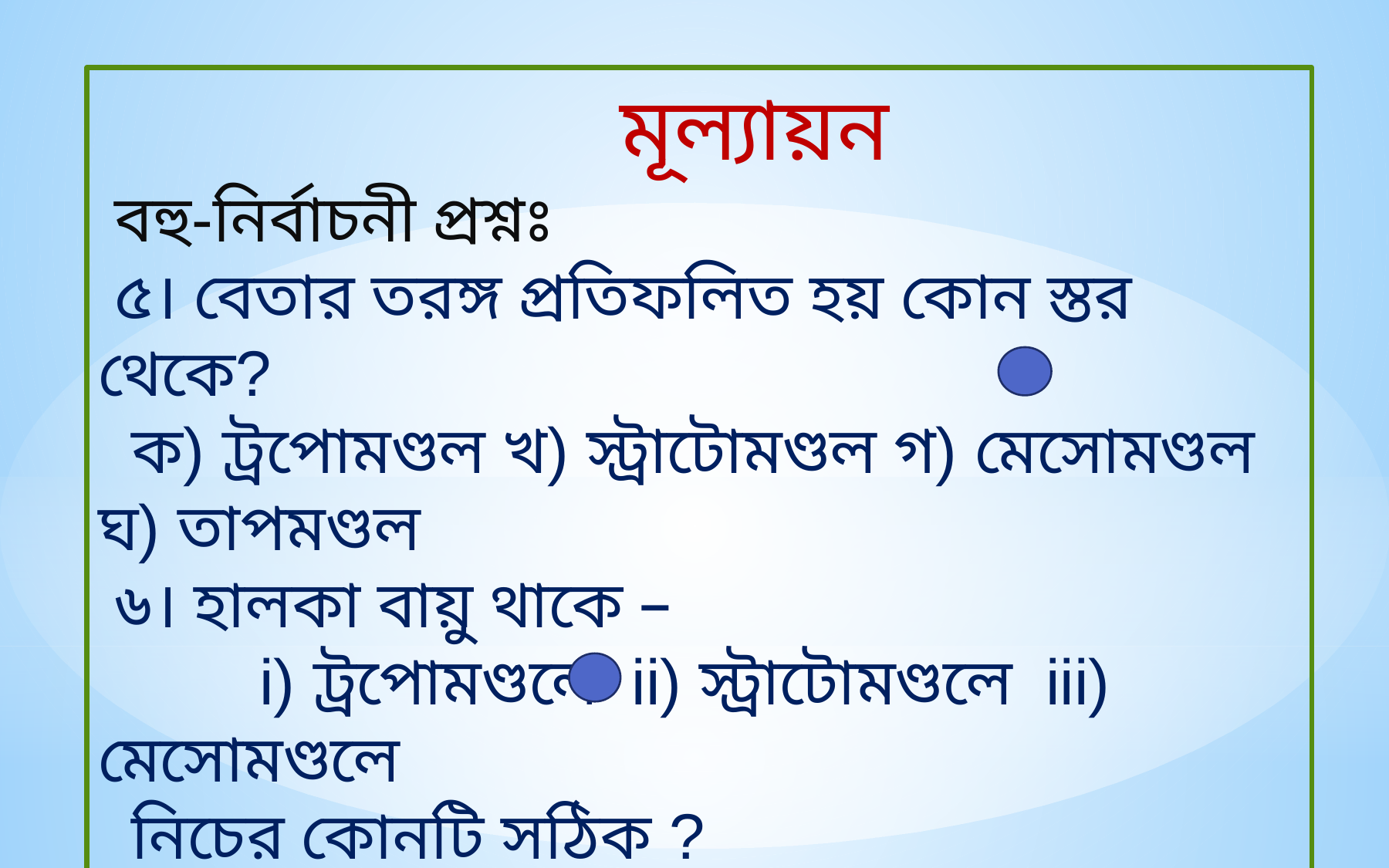

মূল্যায়ন
 বহু-নির্বাচনী প্রশ্নঃ
 ৫। বেতার তরঙ্গ প্রতিফলিত হয় কোন স্তর থেকে?
  ক) ট্রপোমণ্ডল খ) স্ট্রাটোমণ্ডল গ) মেসোমণ্ডল ঘ) তাপমণ্ডল
 ৬। হালকা বায়ু থাকে –
         i) ট্রপোমণ্ডলে  ii) স্ট্রাটোমণ্ডলে  iii) মেসোমণ্ডলে
  নিচের কোনটি সঠিক ?
  ক) i ও ii খ) i ও iii গ) ii ও iii ঘ) i, ii ও iii